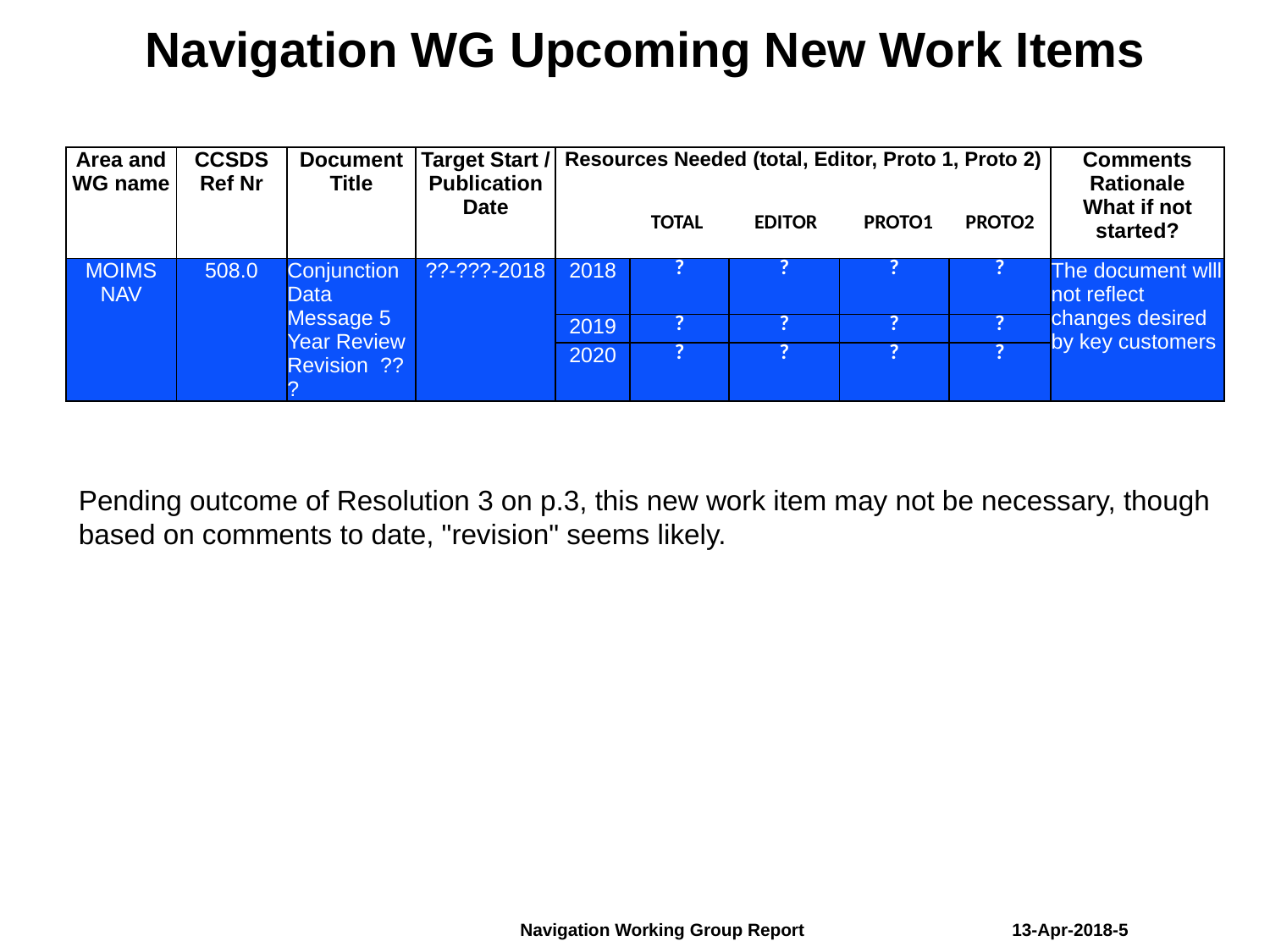

Navigation WG Upcoming New Work Items
| Area and WG name | CCSDS Ref Nr | Document Title | Target Start / Publication Date | Resources Needed (total, Editor, Proto 1, Proto 2) TOTAL EDITOR PROTO1 PROTO2 |  |  |  |  | Comments Rationale What if not started? |
| --- | --- | --- | --- | --- | --- | --- | --- | --- | --- |
| MOIMS NAV | 508.0 | Conjunction Data Message 5 Year Review Revision ??? | ??-???-2018 | 2018 | ? | ? | ? | ? | The document wlll not reflect changes desired by key customers |
|  |  |  |  | 2019 | ? | ? | ? | ? |  |
|  |  |  |  | 2020 | ? | ? | ? | ? |  |
Pending outcome of Resolution 3 on p.3, this new work item may not be necessary, though based on comments to date, "revision" seems likely.